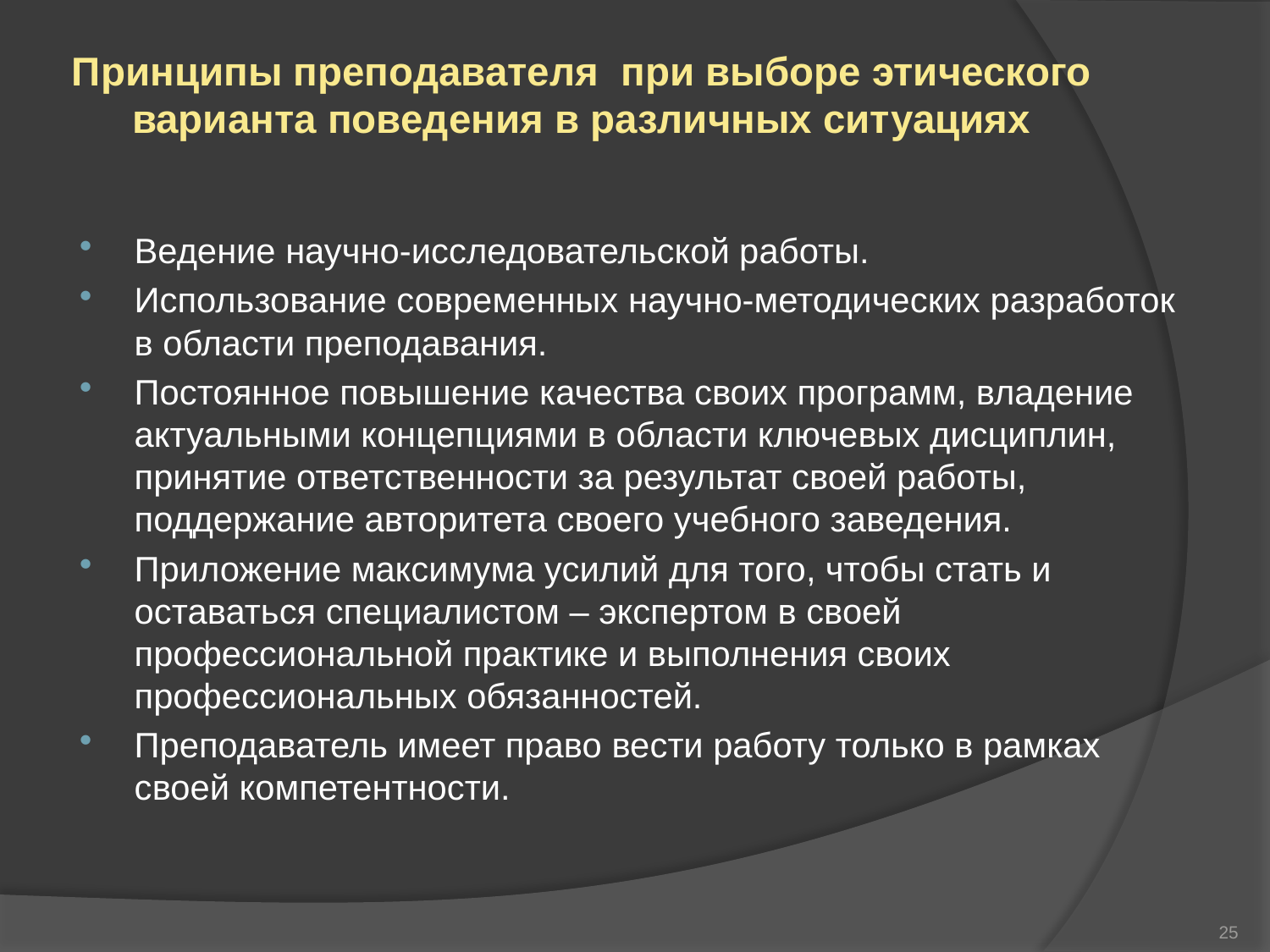

# Принципы преподавателя  при выборе этического варианта поведения в различных ситуациях
Ведение научно-исследовательской работы.
Использование современных научно-методических разработок в области преподавания.
Постоянное повышение качества своих программ, владение актуальными концепциями в области ключевых дисциплин, принятие ответственности за результат своей работы, поддержание авторитета своего учебного заведения.
Приложение максимума усилий для того, чтобы стать и оставаться специалистом – экспертом в своей профессиональной практике и выполнения своих профессиональных обязанностей.
Преподаватель имеет право вести работу только в рамках своей компетентности.

25